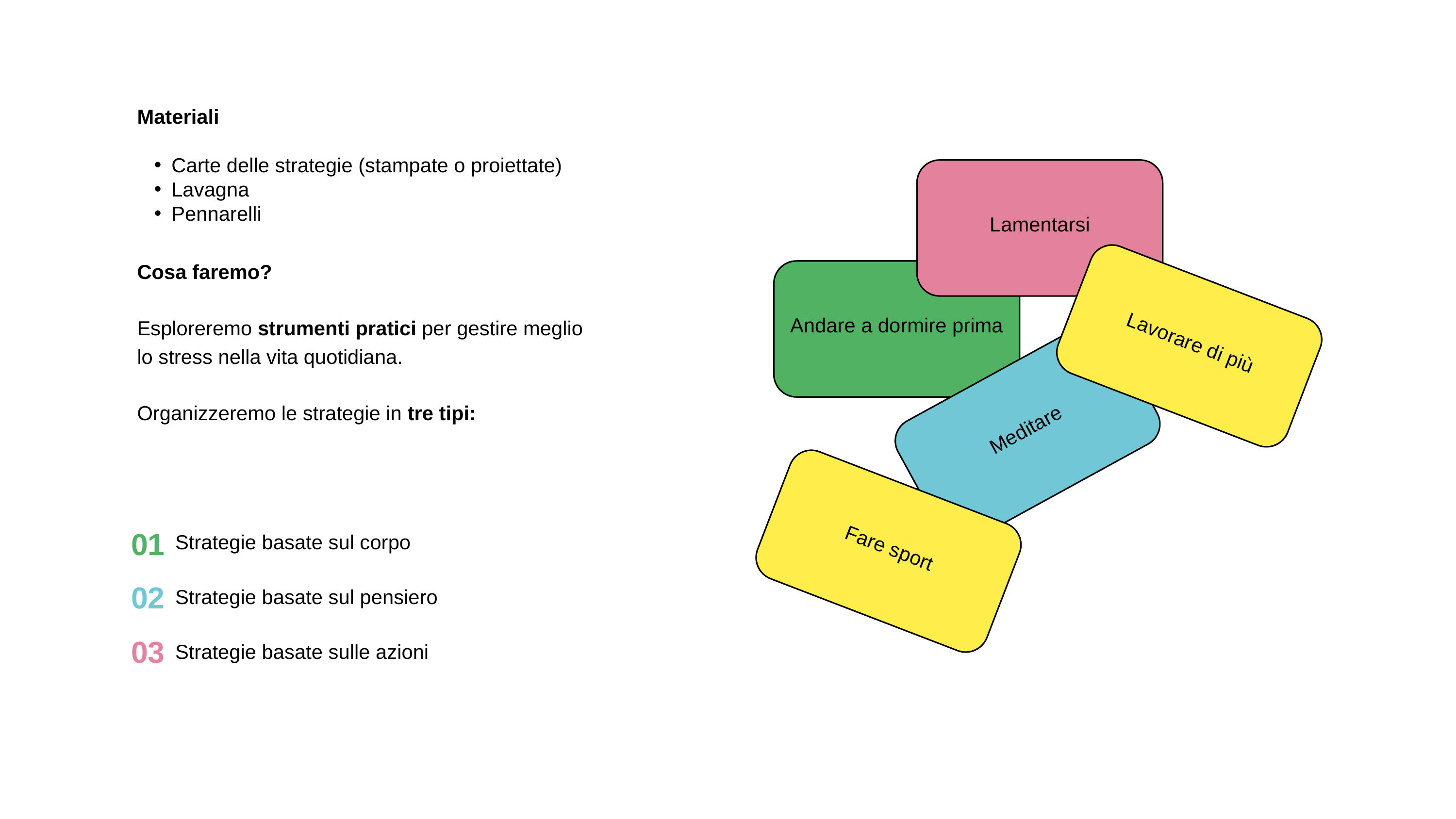

Materiali

Carte delle strategie (stampate o proiettate)
Lavagna
Pennarelli

Lamentarsi
Cosa faremo?

Esploreremo strumenti pratici per gestire meglio lo stress nella vita quotidiana.

Organizzeremo le strategie in tre tipi:

Andare a dormire prima

Lavorare di più

Meditare

Fare sport
01
Strategie basate sul corpo
02
Strategie basate sul pensiero
03
Strategie basate sulle azioni